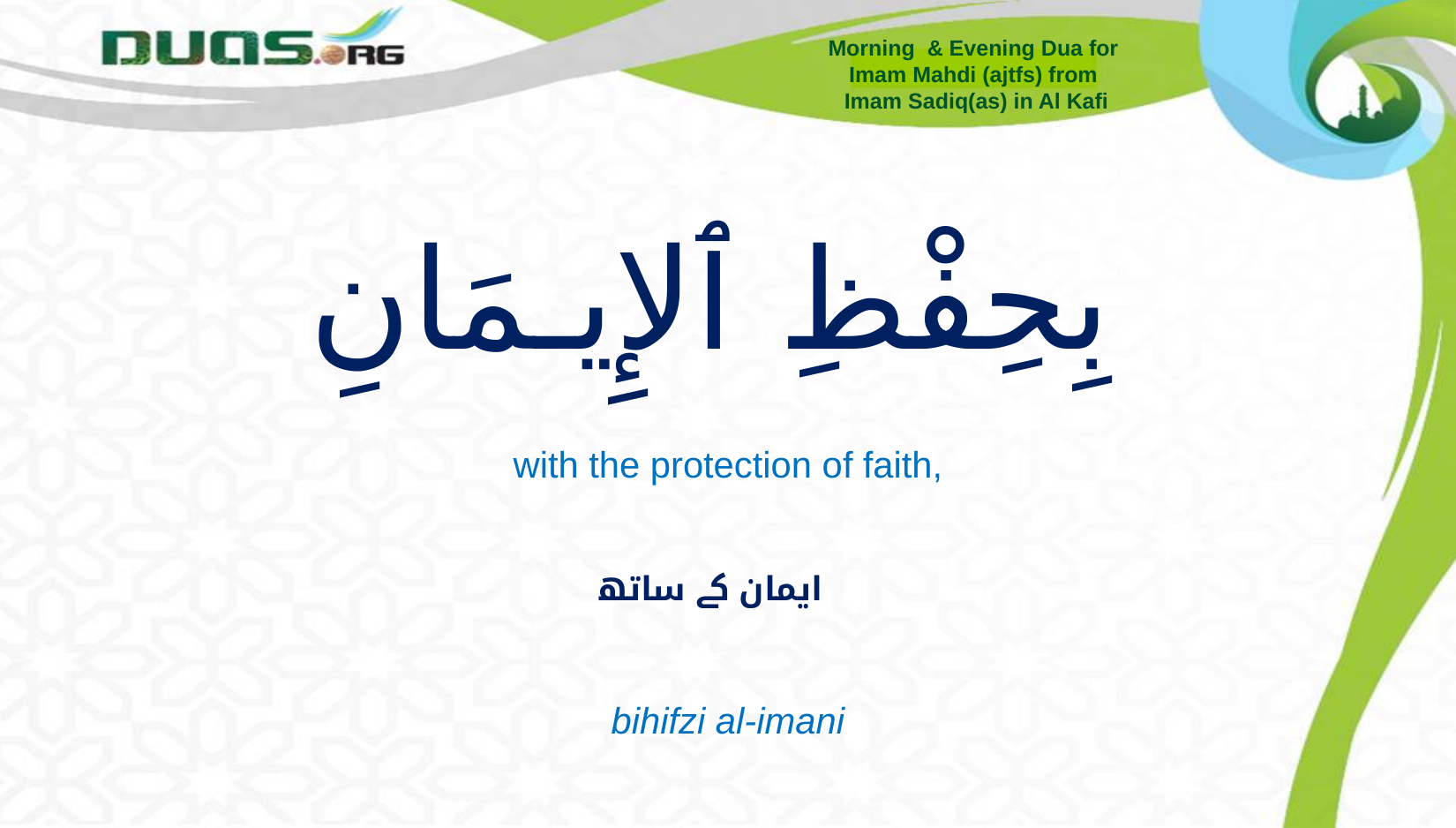

Morning  & Evening Dua for
Imam Mahdi (ajtfs) from
Imam Sadiq(as) in Al Kafi
# بِحِفْظِ ٱلإِيـمَانِ
with the protection of faith,
ایمان کے ساتھ
bihifzi al-imani